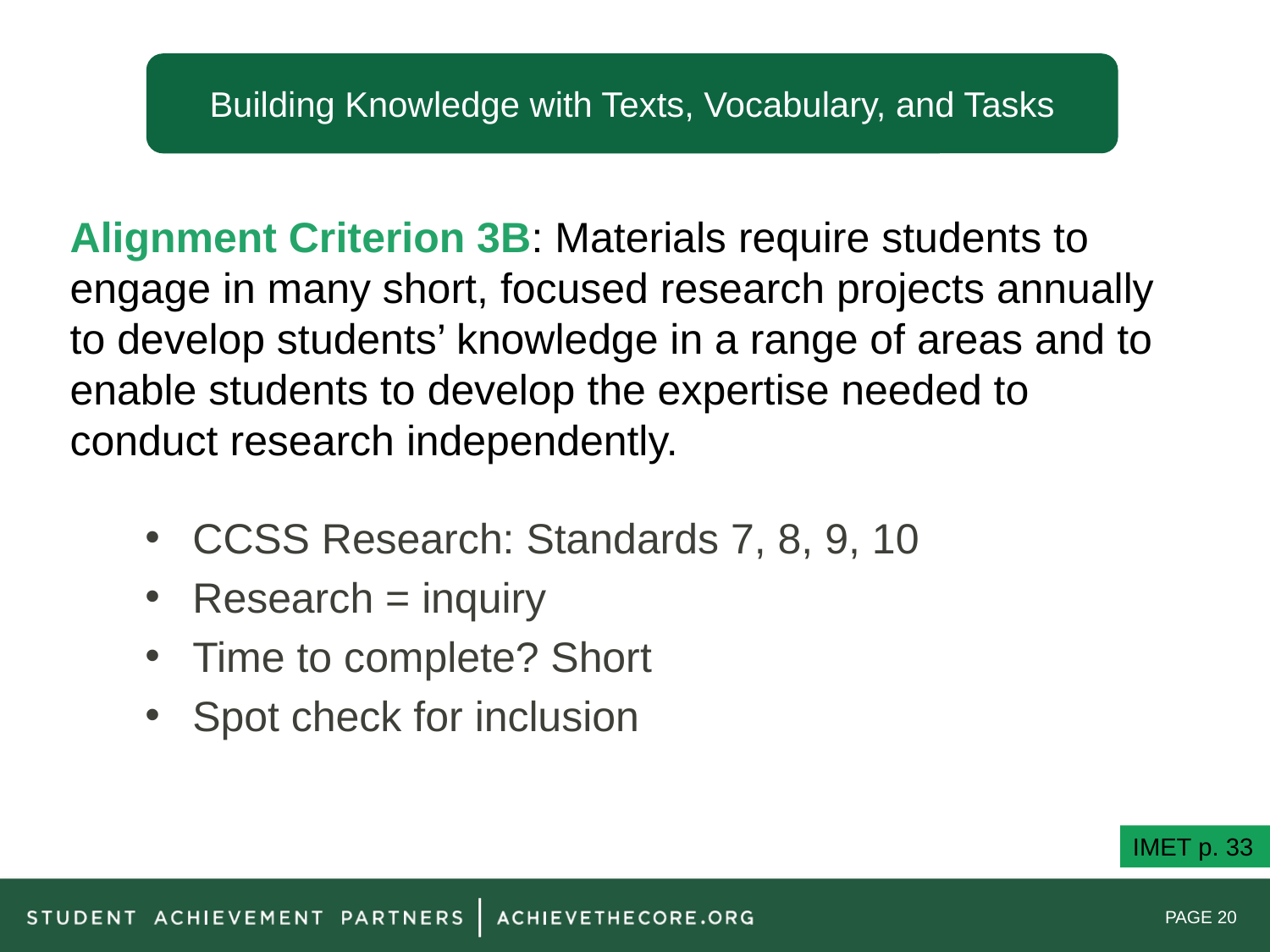

Building Knowledge with Texts, Vocabulary, and Tasks
# Alignment Criterion 3B: Materials require students to engage in many short, focused research projects annually to develop students’ knowledge in a range of areas and to enable students to develop the expertise needed to conduct research independently.
CCSS Research: Standards 7, 8, 9, 10
Research = inquiry
Time to complete? Short
Spot check for inclusion

IMET p. 33